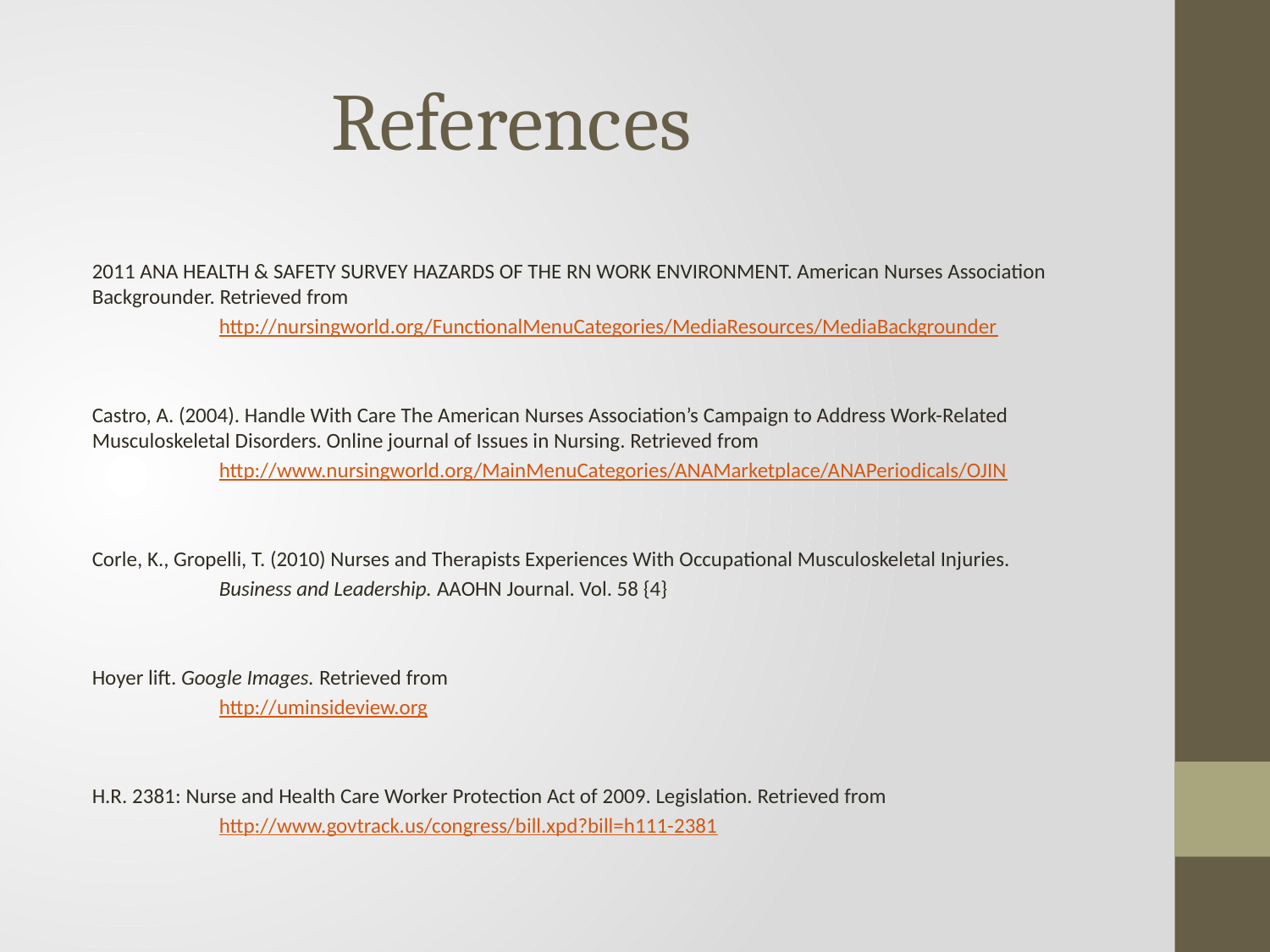

# References

2011 ANA HEALTH & SAFETY SURVEY HAZARDS OF THE RN WORK ENVIRONMENT. American Nurses Association 	Backgrounder. Retrieved from
	http://nursingworld.org/FunctionalMenuCategories/MediaResources/MediaBackgrounder

Castro, A. (2004). Handle With Care The American Nurses Association’s Campaign to Address Work-Related 	Musculoskeletal Disorders. Online journal of Issues in Nursing. Retrieved from
	http://www.nursingworld.org/MainMenuCategories/ANAMarketplace/ANAPeriodicals/OJIN

Corle, K., Gropelli, T. (2010) Nurses and Therapists Experiences With Occupational Musculoskeletal Injuries.
	Business and Leadership. AAOHN Journal. Vol. 58 {4}

Hoyer lift. Google Images. Retrieved from
	http://uminsideview.org

H.R. 2381: Nurse and Health Care Worker Protection Act of 2009. Legislation. Retrieved from
	http://www.govtrack.us/congress/bill.xpd?bill=h111-2381